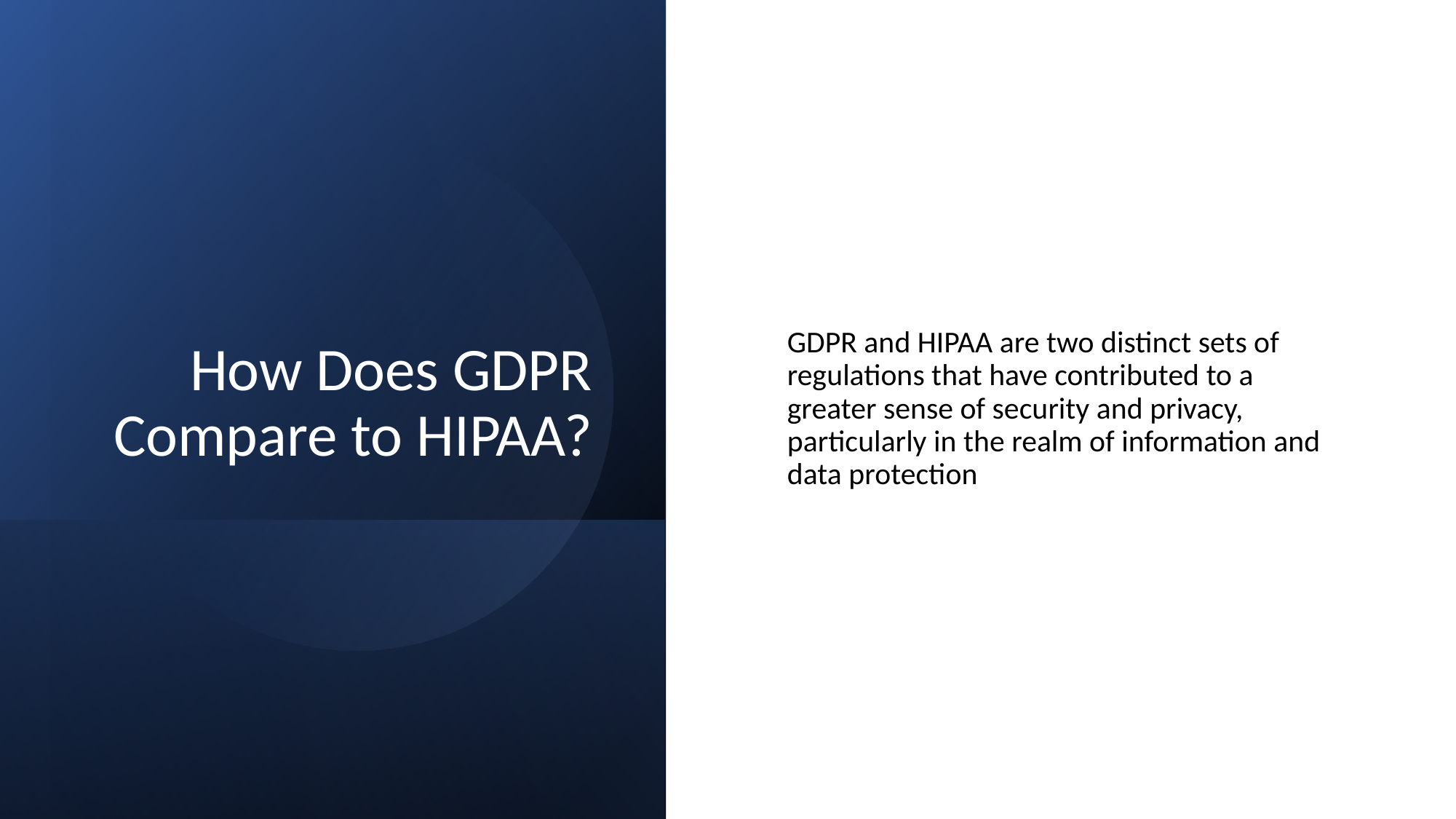

# How Does GDPR Compare to HIPAA?

GDPR and HIPAA are two distinct sets of regulations that have contributed to a greater sense of security and privacy, particularly in the realm of information and data protection